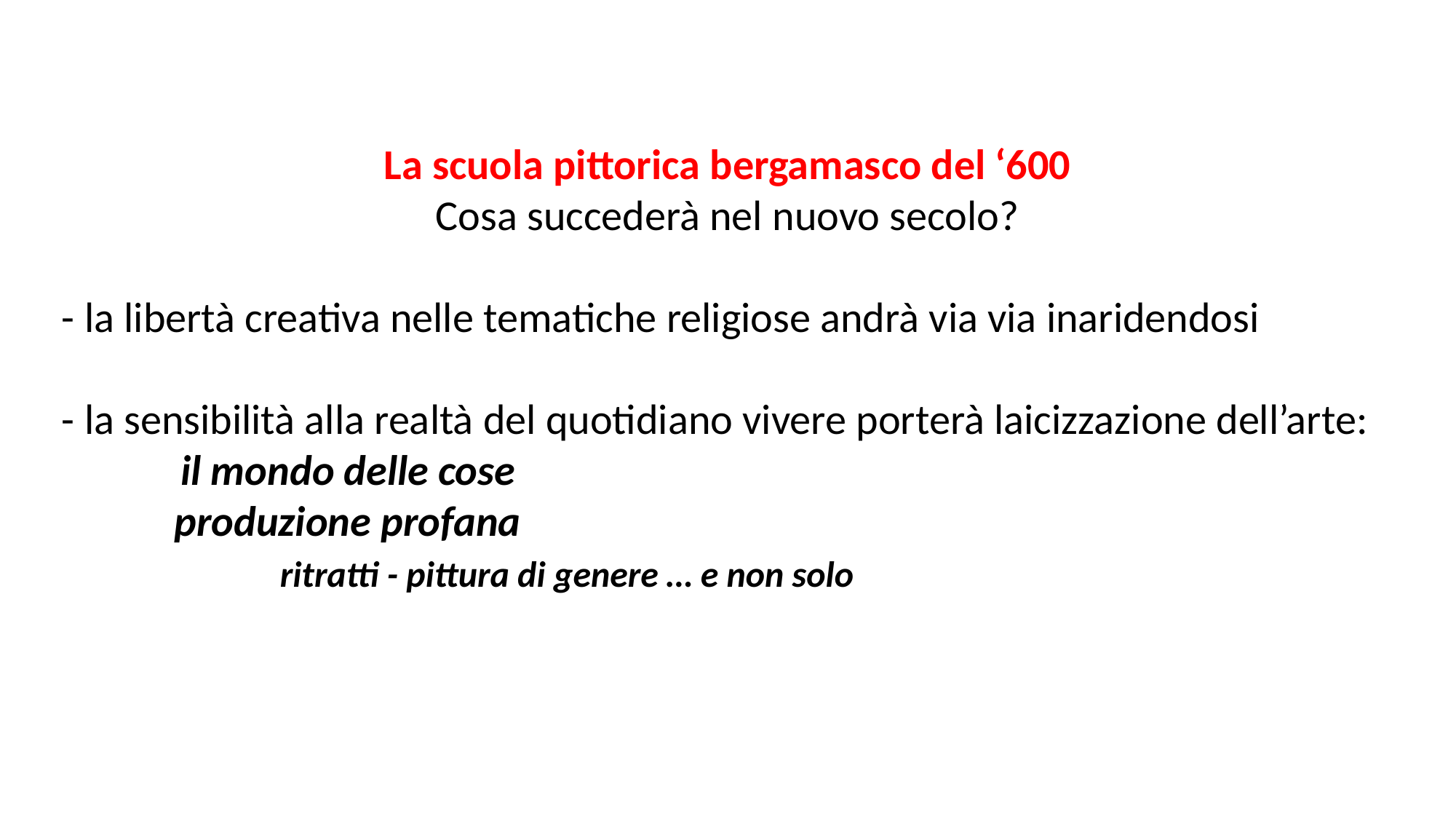

La scuola pittorica bergamasco del ‘600
Cosa succederà nel nuovo secolo?

- la libertà creativa nelle tematiche religiose andrà via via inaridendosi

- la sensibilità alla realtà del quotidiano vivere porterà laicizzazione dell’arte:
	 il mondo delle cose
            produzione profana
		ritratti - pittura di genere … e non solo